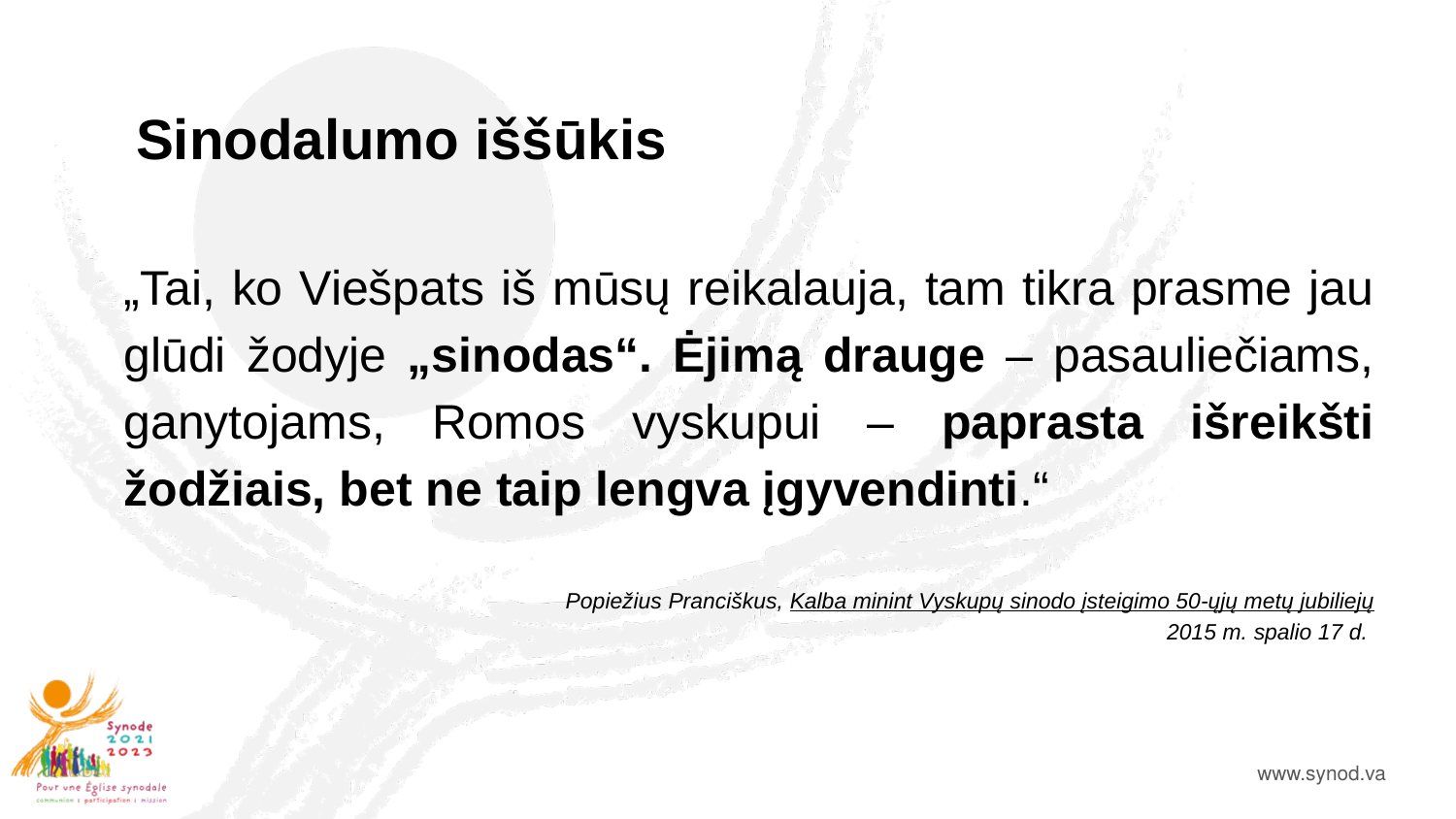

# Sinodalumo iššūkis
„Tai, ko Viešpats iš mūsų reikalauja, tam tikra prasme jau glūdi žodyje „sinodas“. Ėjimą drauge – pasauliečiams, ganytojams, Romos vyskupui – paprasta išreikšti žodžiais, bet ne taip lengva įgyvendinti.“

Popiežius Pranciškus, Kalba minint Vyskupų sinodo įsteigimo 50-ųjų metų jubiliejų
2015 m. spalio 17 d.